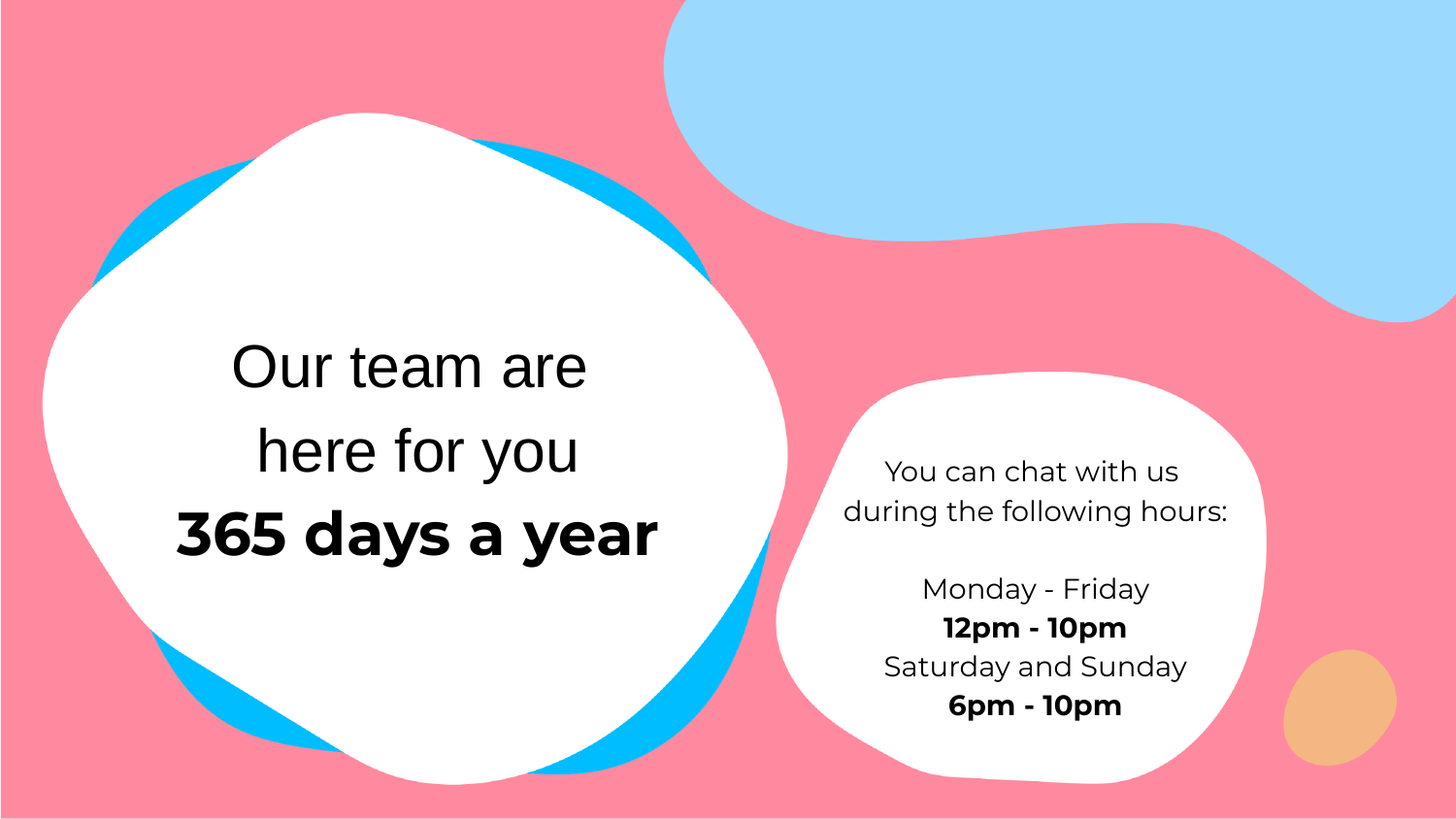

Our team are
here for you
365 days a year
You can chat with us
during the following hours:

Monday - Friday
12pm - 10pm
Saturday and Sunday
6pm - 10pm